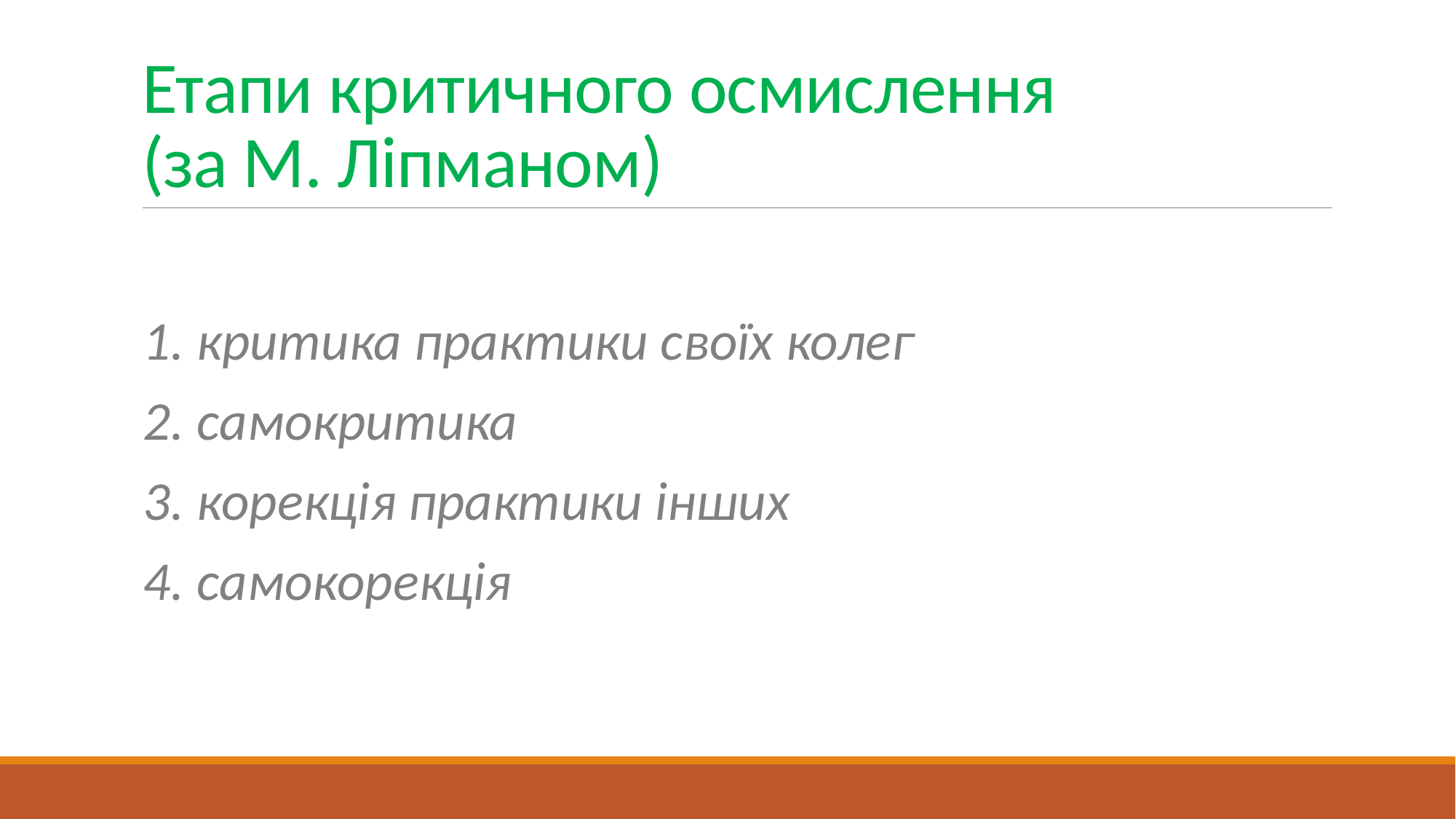

# Етапи критичного осмислення (за М. Ліпманом)

1. критика практики своїх колег
2. самокритика
3. корекція практики інших
4. самокорекція